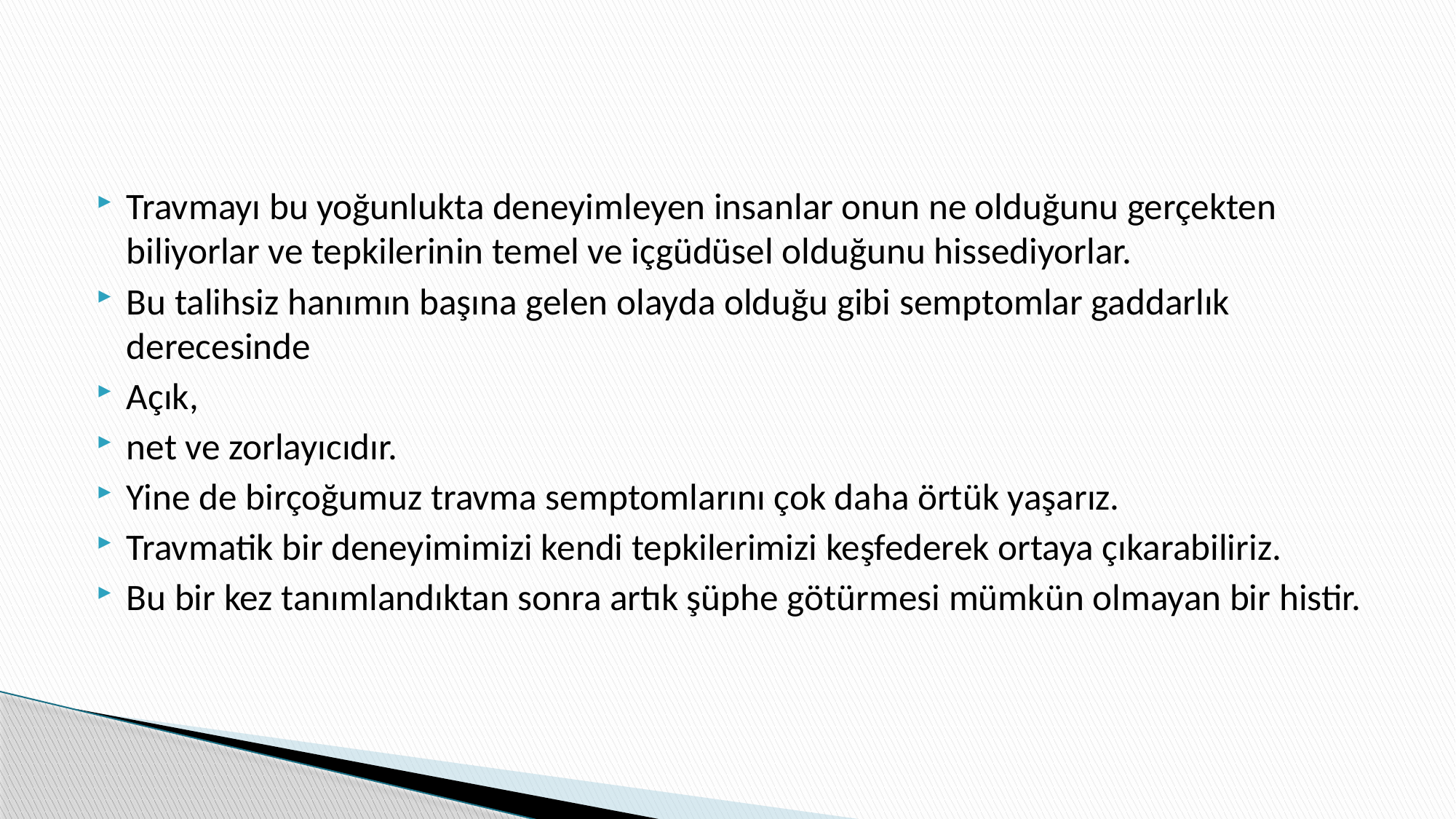

#
Travmayı bu yoğunlukta deneyimleyen insanlar onun ne olduğunu gerçekten biliyorlar ve tepkilerinin temel ve içgüdüsel olduğunu hissediyorlar.
Bu talihsiz hanımın başına gelen olayda olduğu gibi semptomlar gaddarlık derecesinde
Açık,
net ve zorlayıcıdır.
Yine de birçoğumuz travma semptomlarını çok daha örtük yaşarız.
Travmatik bir deneyimimizi kendi tepkilerimizi keşfederek ortaya çıkarabiliriz.
Bu bir kez tanımlandıktan sonra artık şüphe götürmesi mümkün olmayan bir histir.